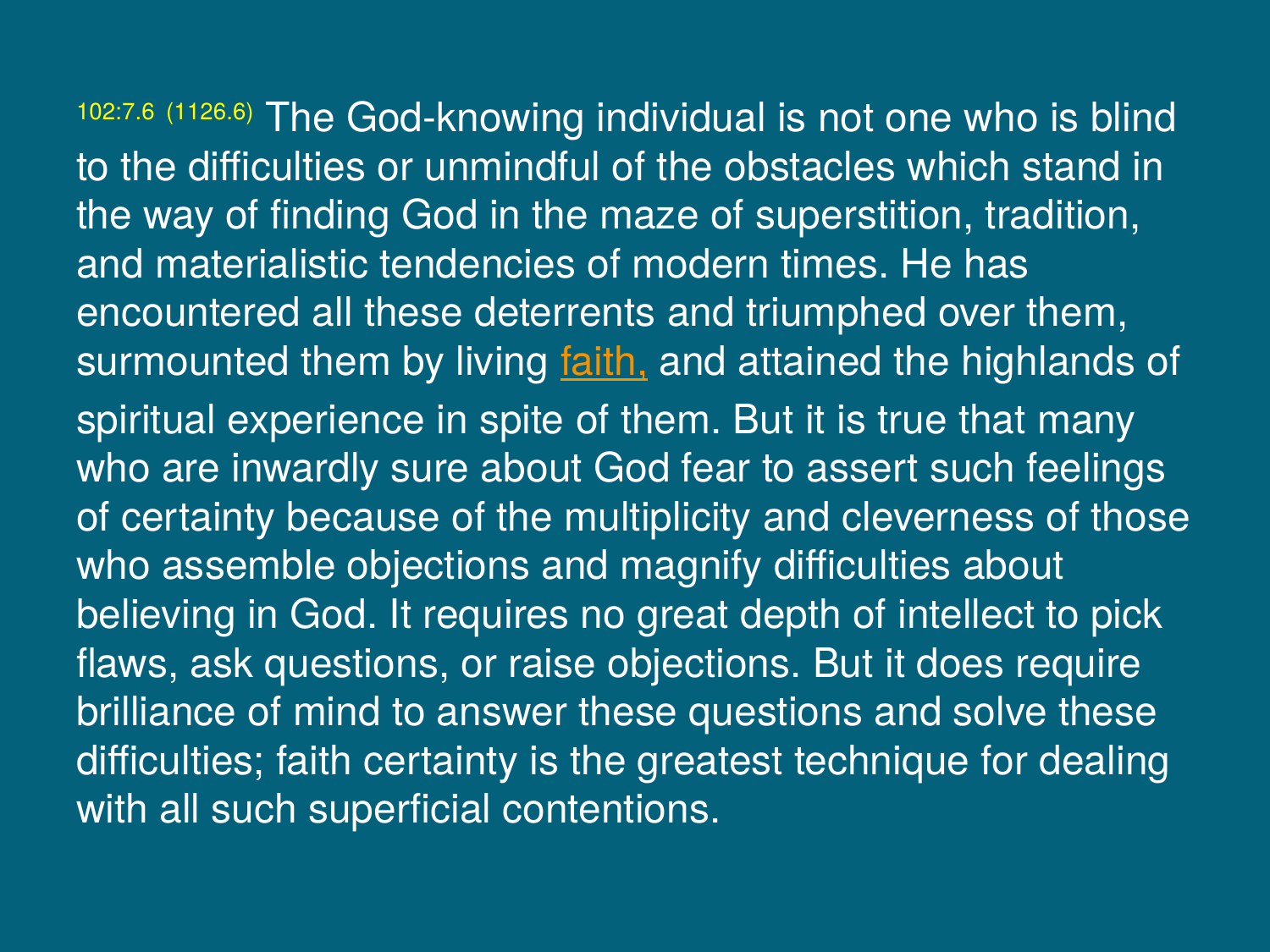

102:7.6 (1126.6) The God-knowing individual is not one who is blind to the difficulties or unmindful of the obstacles which stand in the way of finding God in the maze of superstition, tradition, and materialistic tendencies of modern times. He has encountered all these deterrents and triumphed over them, surmounted them by living faith, and attained the highlands of spiritual experience in spite of them. But it is true that many who are inwardly sure about God fear to assert such feelings of certainty because of the multiplicity and cleverness of those who assemble objections and magnify difficulties about believing in God. It requires no great depth of intellect to pick flaws, ask questions, or raise objections. But it does require brilliance of mind to answer these questions and solve these difficulties; faith certainty is the greatest technique for dealing with all such superficial contentions.